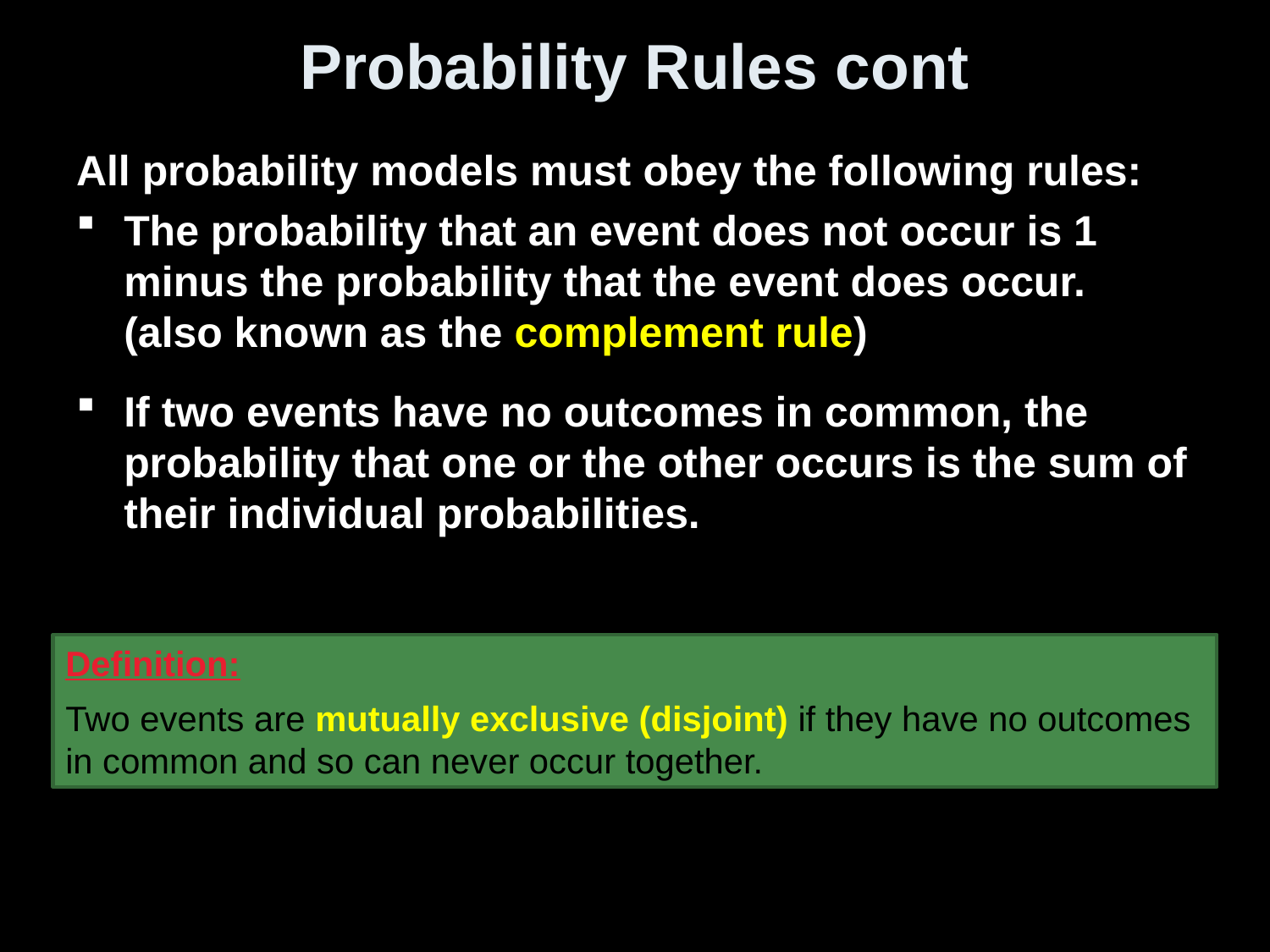

# Probability Rules cont
All probability models must obey the following rules:
The probability that an event does not occur is 1 minus the probability that the event does occur.
(also known as the complement rule)
If two events have no outcomes in common, the probability that one or the other occurs is the sum of their individual probabilities.
Definition:

Two events are mutually exclusive (disjoint) if they have no outcomes in common and so can never occur together.